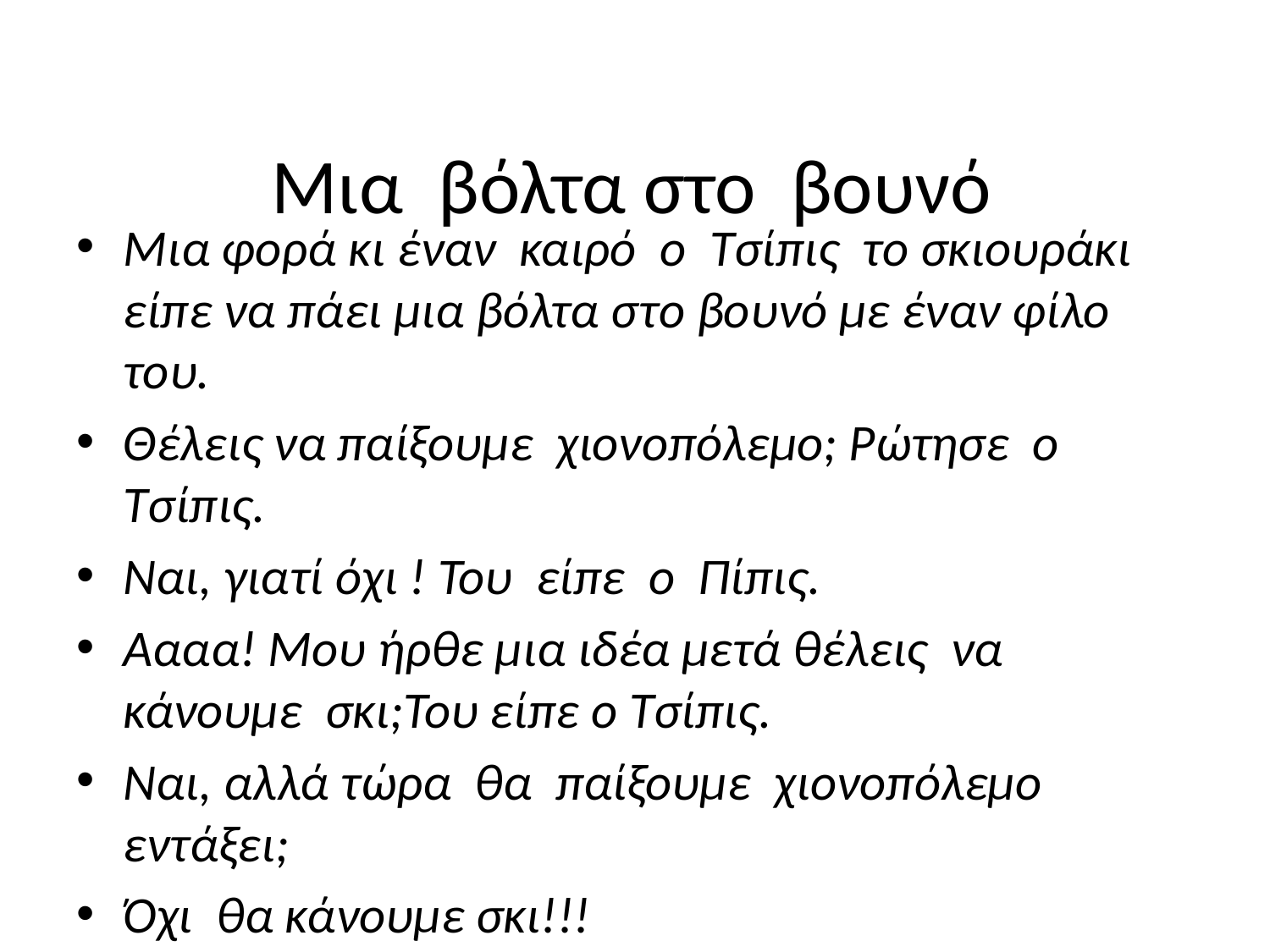

# Μια  βόλτα στο  βουνό
Μια φορά κι έναν  καιρό  ο  Τσίπις  το σκιουράκι  είπε να πάει μια βόλτα στο βουνό με έναν φίλο του.
Θέλεις να παίξουμε  χιονοπόλεμο; Ρώτησε  ο  Τσίπις.
Ναι, γιατί όχι ! Του  είπε  ο  Πίπις.
Αααα! Μου ήρθε μια ιδέα μετά θέλεις  να  κάνουμε  σκι;Του είπε ο Τσίπις.
Ναι, αλλά τώρα  θα  παίξουμε  χιονοπόλεμο εντάξει;
Όχι  θα κάνουμε σκι!!!